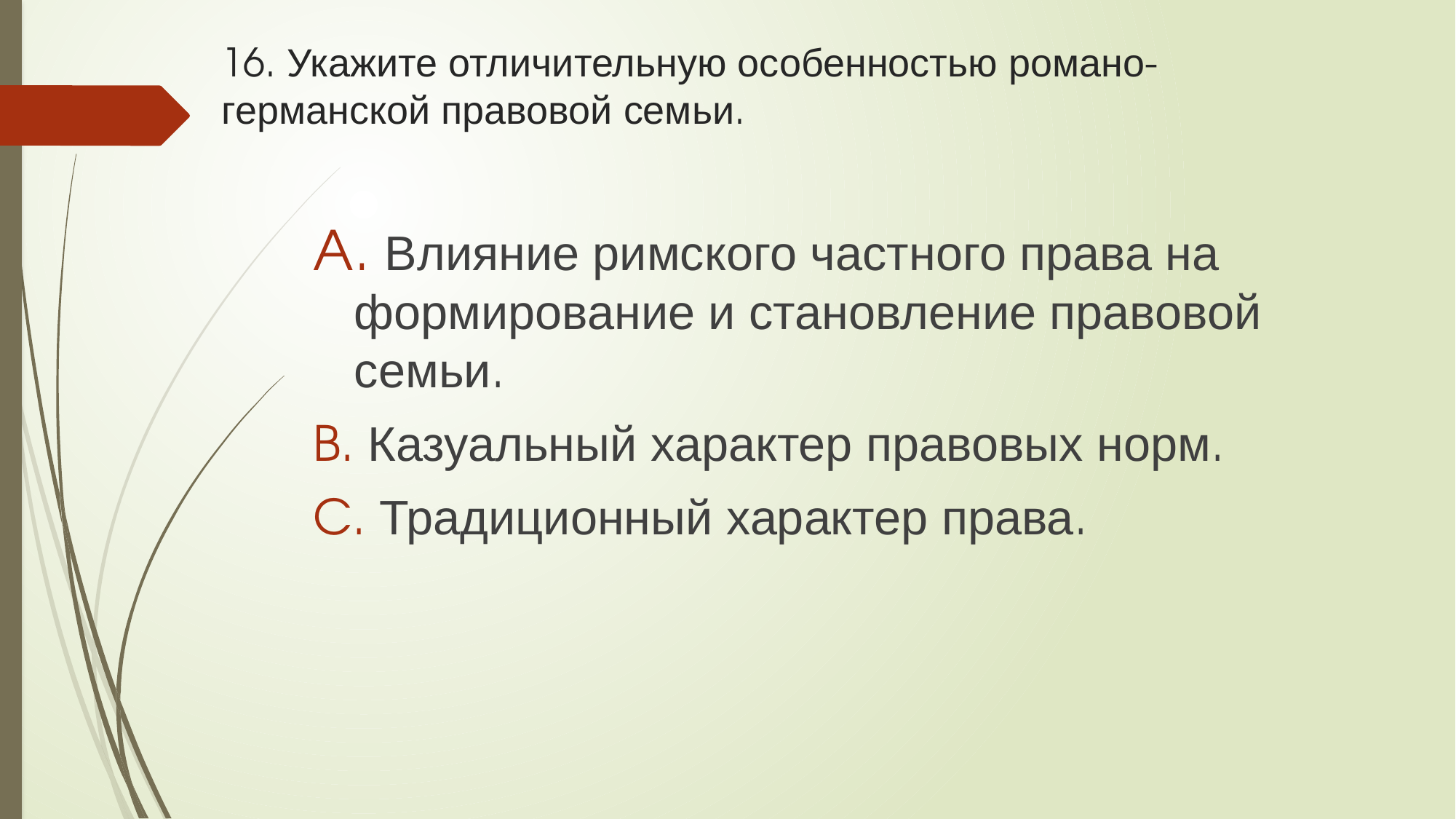

# 16. Укажите отличительную особенностью романо-германской правовой семьи.
 Влияние римского частного права на формирование и становление правовой семьи.
 Казуальный характер правовых норм.
 Традиционный характер права.